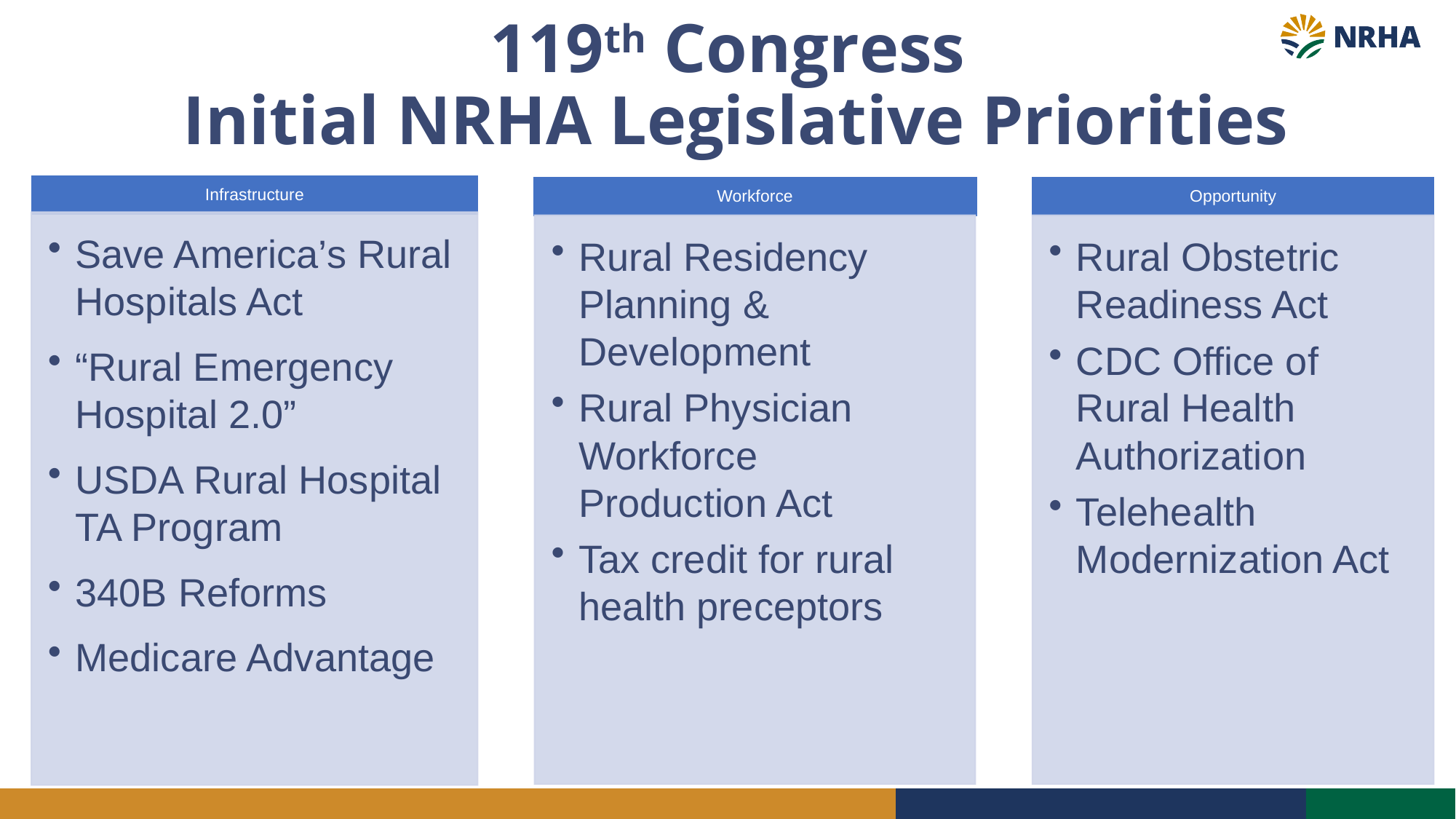

# 119th Congress Initial NRHA Legislative Priorities
Infrastructure
Save America’s Rural Hospitals Act
“Rural Emergency Hospital 2.0”
USDA Rural Hospital TA Program
340B Reforms
Medicare Advantage
Workforce
Rural Residency Planning & Development
Rural Physician Workforce Production Act
Tax credit for rural health preceptors
Opportunity
Rural Obstetric Readiness Act
CDC Office of Rural Health Authorization
Telehealth Modernization Act